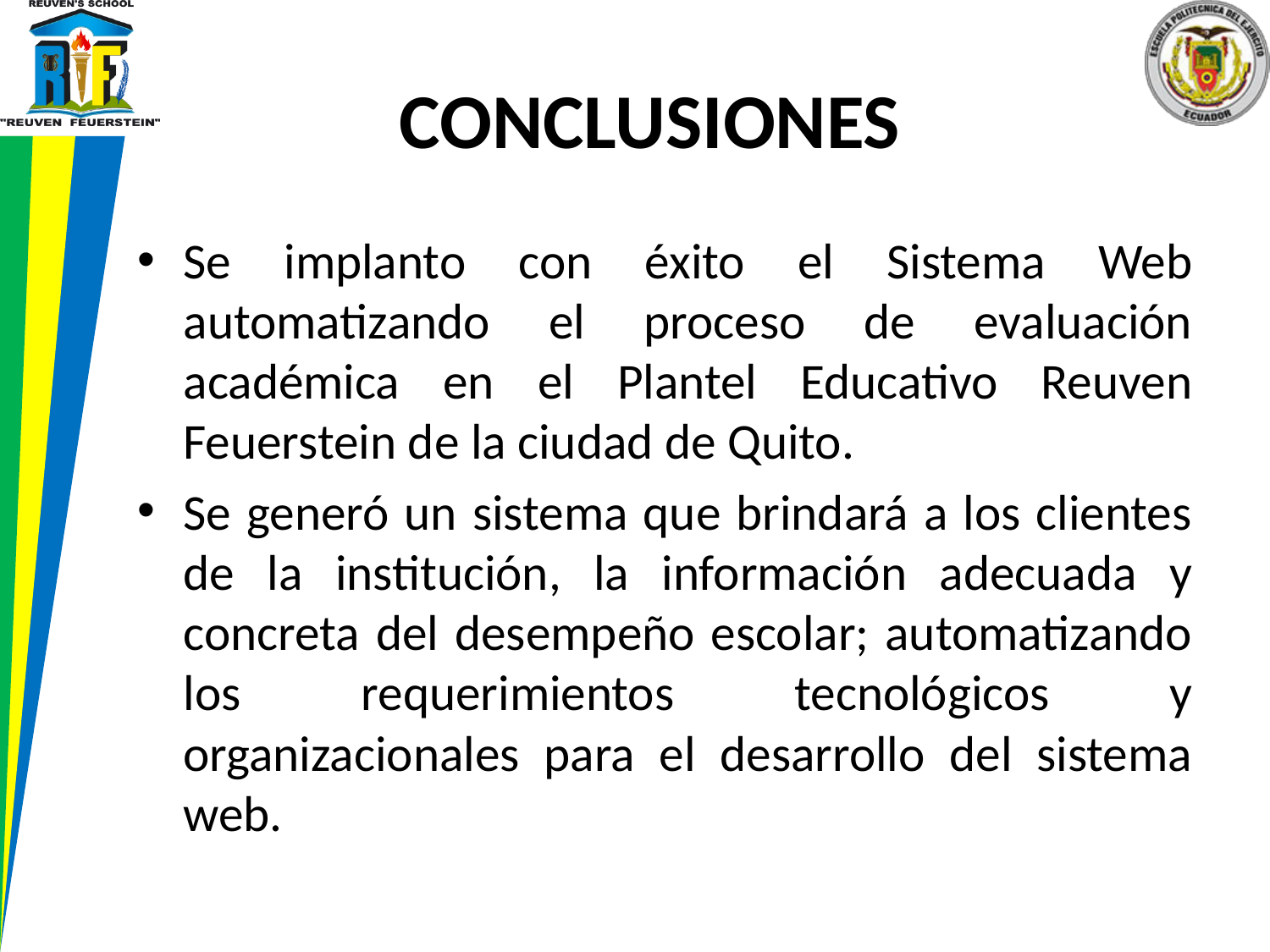

# CONCLUSIONES
Se implanto con éxito el Sistema Web automatizando el proceso de evaluación académica en el Plantel Educativo Reuven Feuerstein de la ciudad de Quito.
Se generó un sistema que brindará a los clientes de la institución, la información adecuada y concreta del desempeño escolar; automatizando los requerimientos tecnológicos y organizacionales para el desarrollo del sistema web.